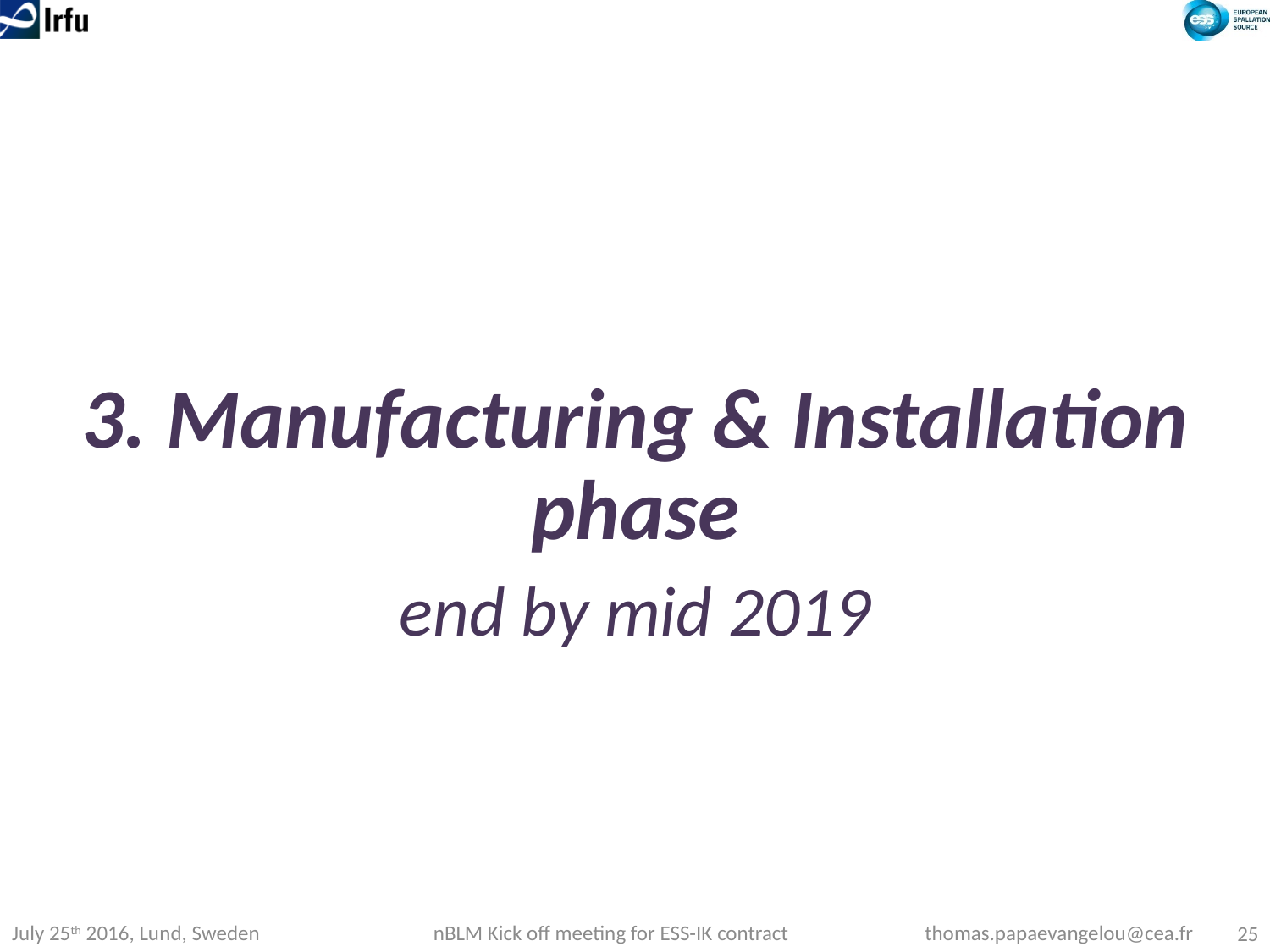

3. Manufacturing & Installation phase
end by mid 2019